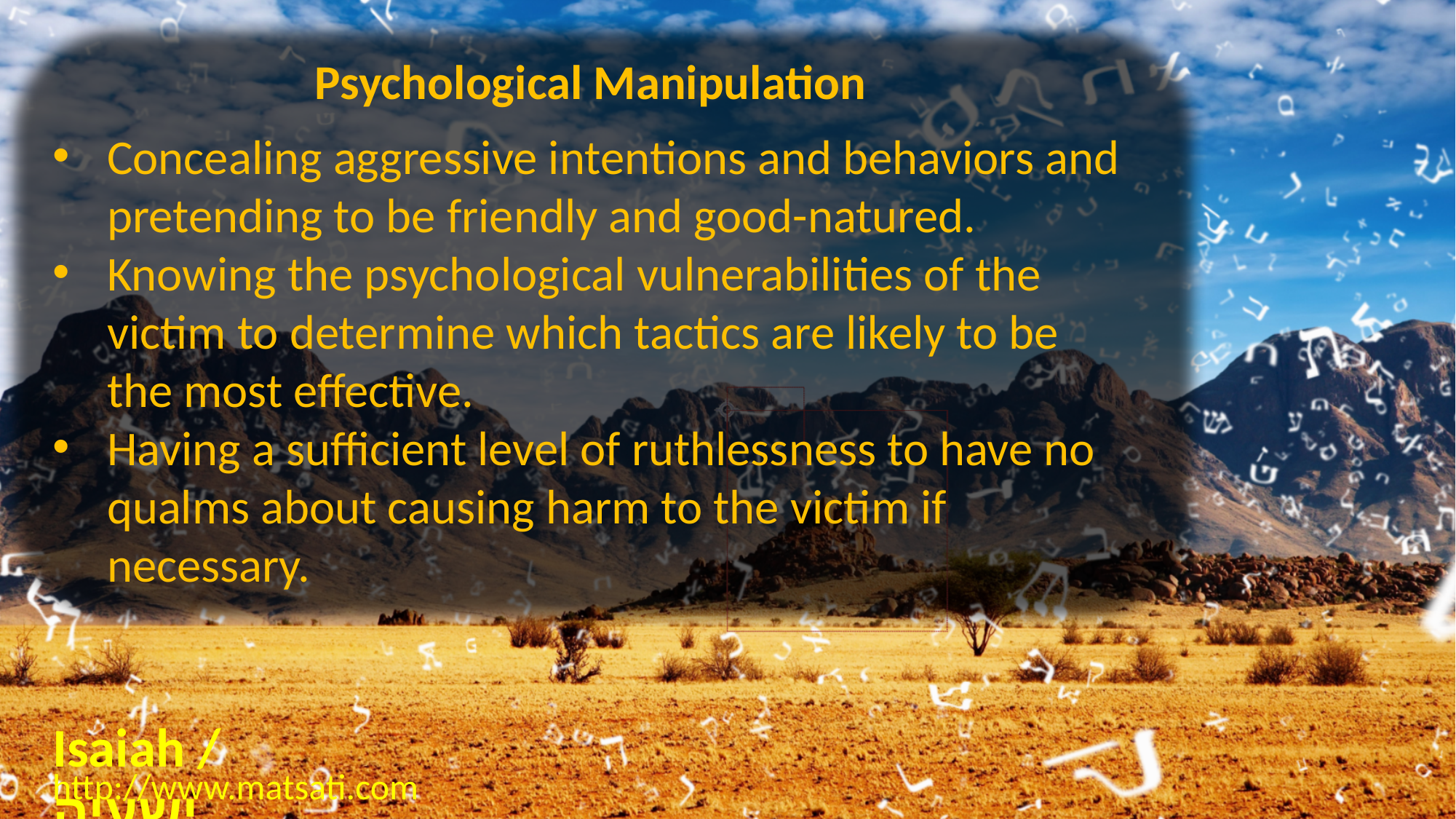

Psychological Manipulation

Concealing aggressive intentions and behaviors and pretending to be friendly and good-natured.
Knowing the psychological vulnerabilities of the victim to determine which tactics are likely to be the most effective.
Having a sufficient level of ruthlessness to have no qualms about causing harm to the victim if necessary.
Isaiah / ישעיה
http://www.matsati.com